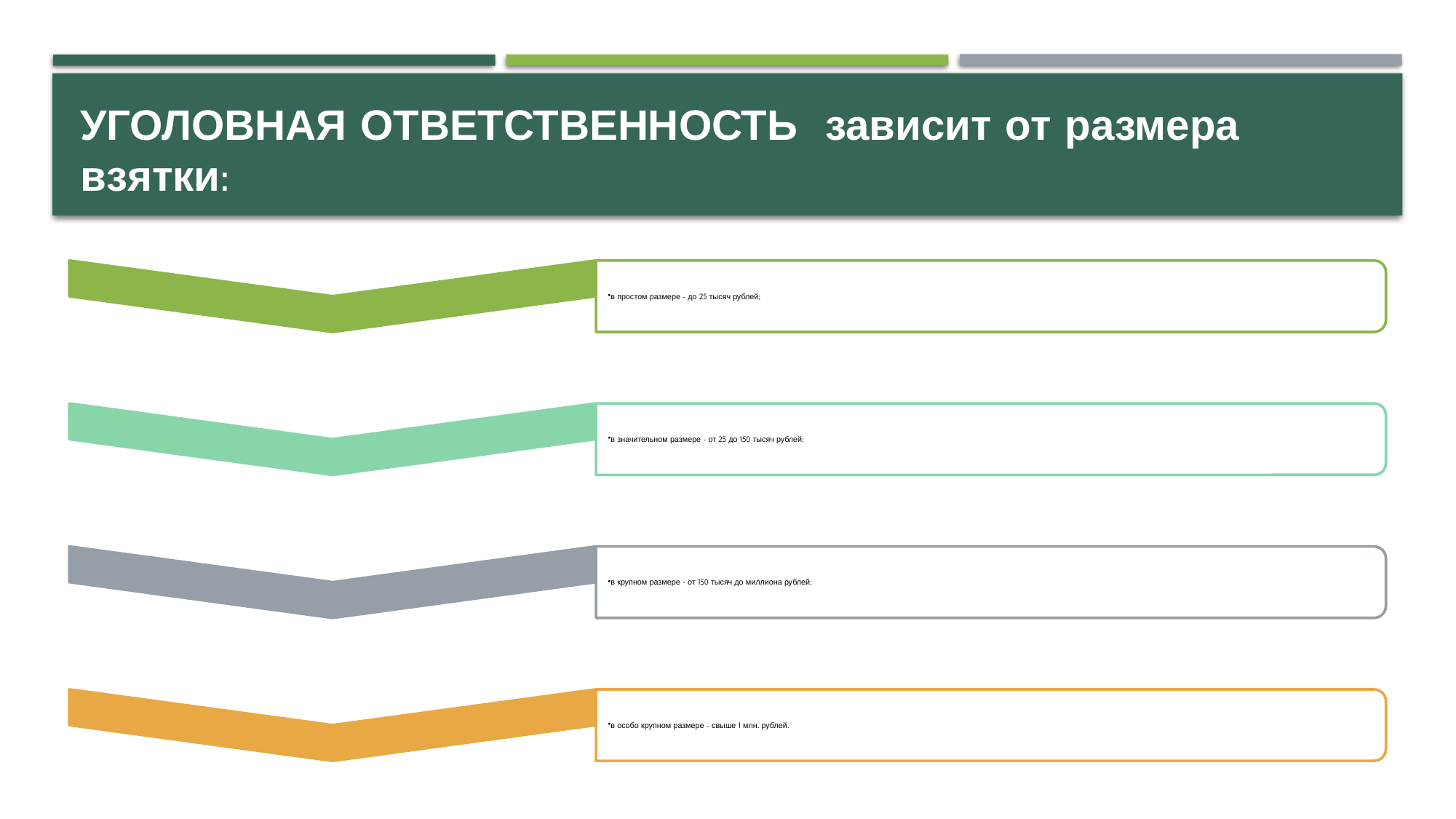

# Уголовная ответственность  зависит от размера взятки:
в простом размере - до 25 тысяч рублей;
в значительном размере - от 25 до 150 тысяч рублей;
в крупном размере - от 150 тысяч до миллиона рублей;
в особо крупном размере - свыше 1 млн. рублей.